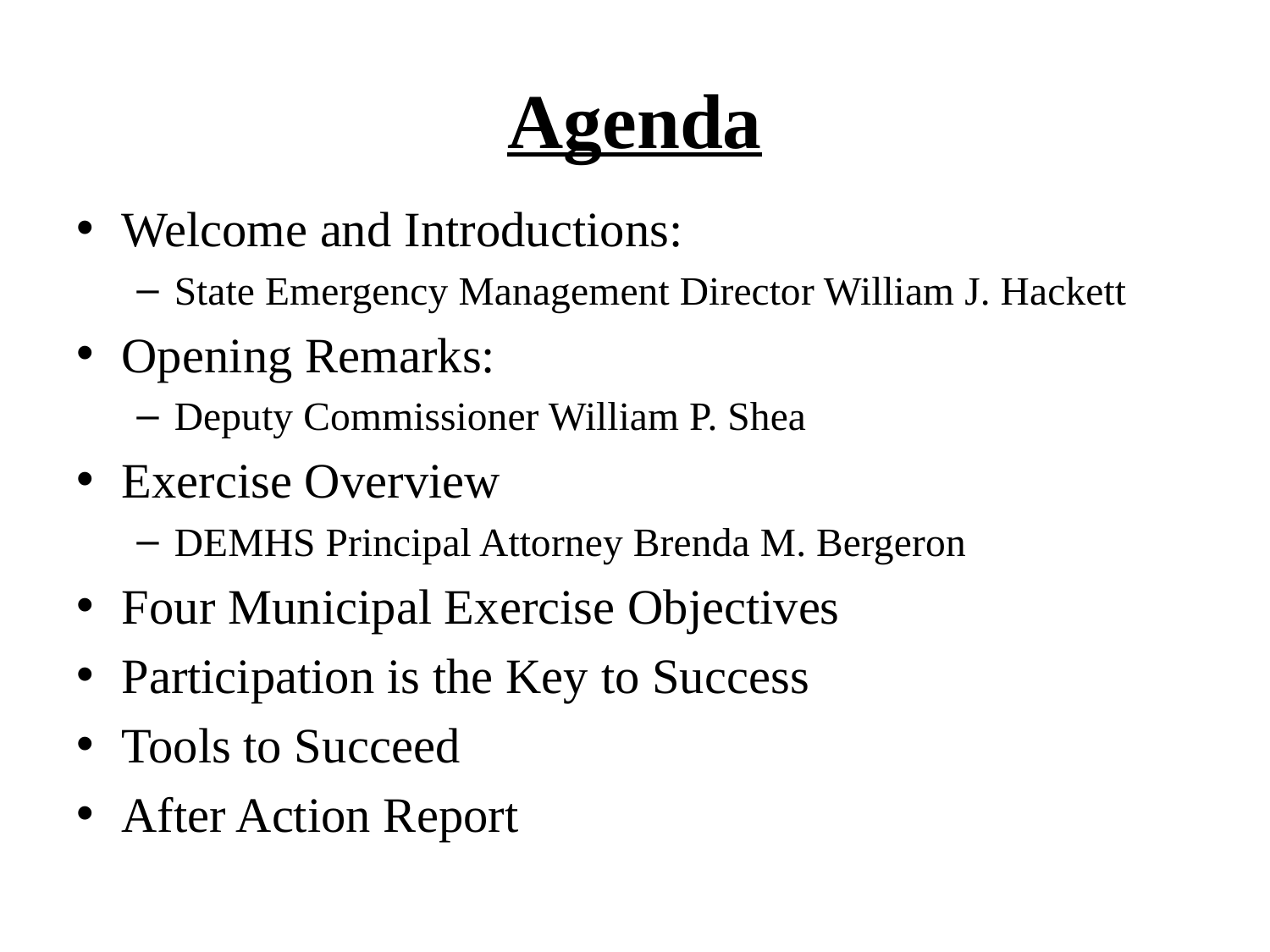

# Agenda
Welcome and Introductions:
State Emergency Management Director William J. Hackett
Opening Remarks:
Deputy Commissioner William P. Shea
Exercise Overview
DEMHS Principal Attorney Brenda M. Bergeron
Four Municipal Exercise Objectives
Participation is the Key to Success
Tools to Succeed
After Action Report